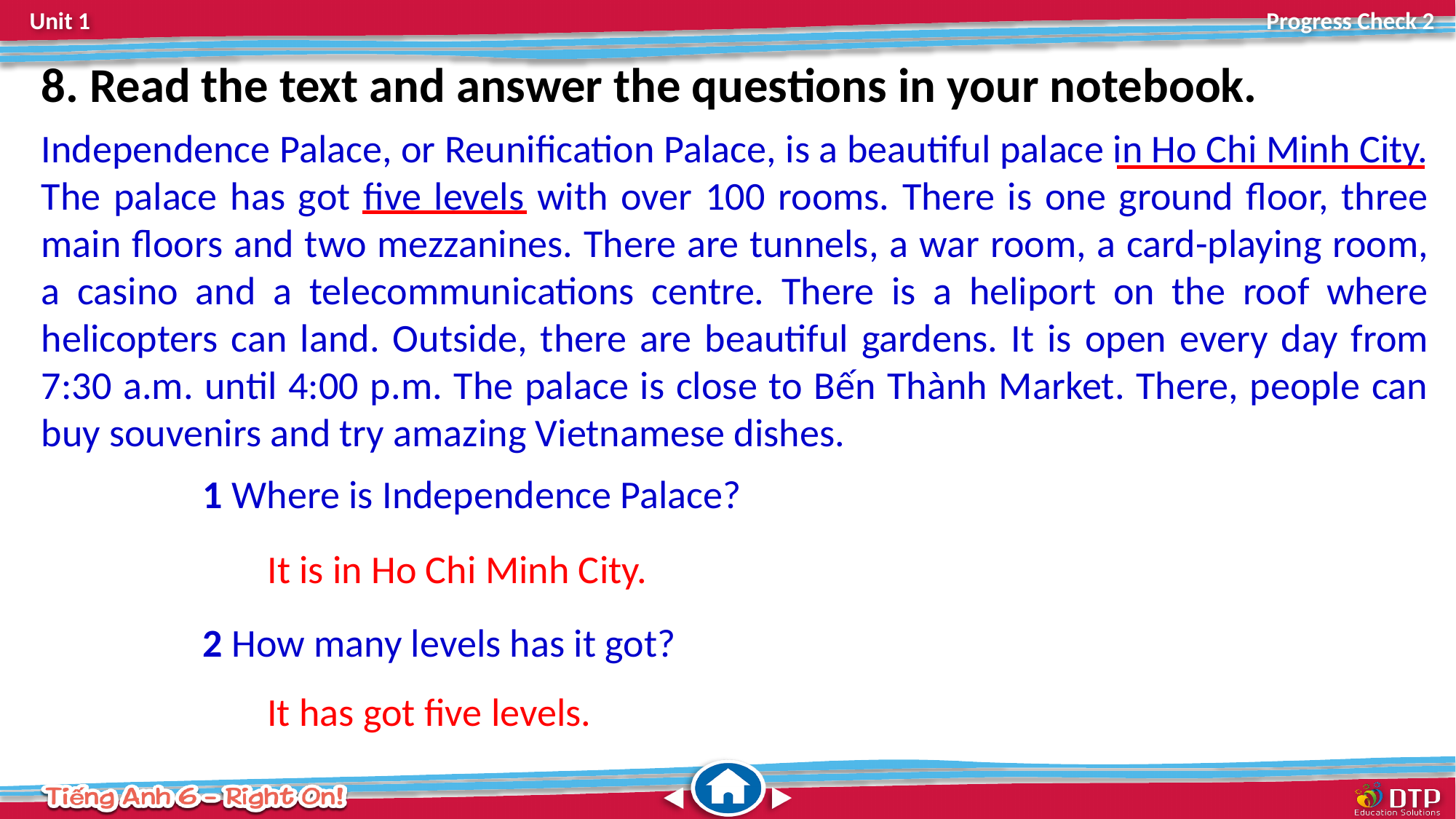

8. Read the text and answer the questions in your notebook.
Independence Palace, or Reunification Palace, is a beautiful palace in Ho Chi Minh City. The palace has got five levels with over 100 rooms. There is one ground floor, three main floors and two mezzanines. There are tunnels, a war room, a card-playing room, a casino and a telecommunications centre. There is a heliport on the roof where helicopters can land. Outside, there are beautiful gardens. It is open every day from 7:30 a.m. until 4:00 p.m. The palace is close to Bến Thành Market. There, people can buy souvenirs and try amazing Vietnamese dishes.
1 Where is Independence Palace?

2 How many levels has it got?
It is in Ho Chi Minh City.
It has got five levels.